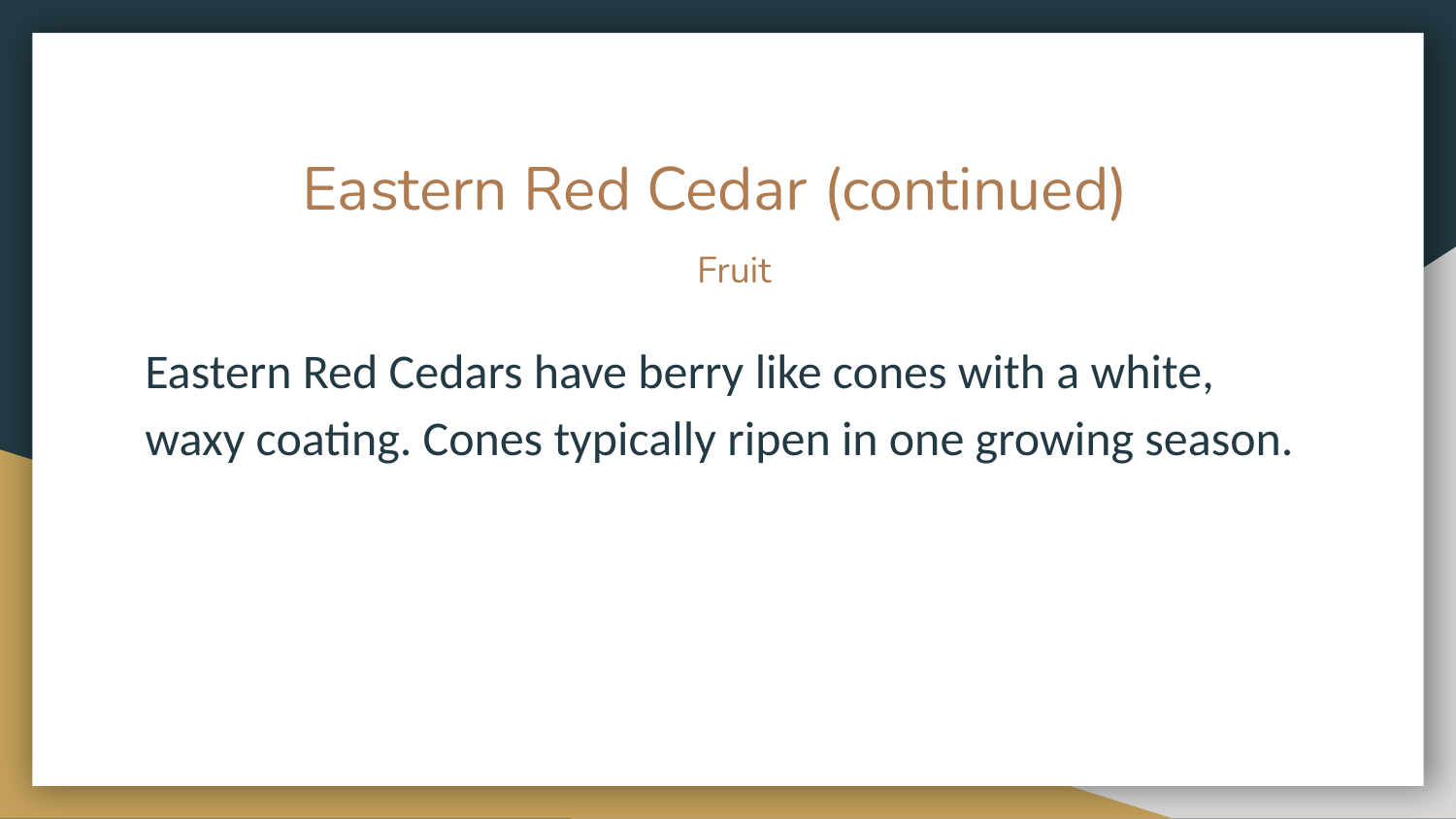

# Eastern Red Cedar (continued)
                                   Fruit
Eastern Red Cedars have berry like cones with a white, waxy coating. Cones typically ripen in one growing season.